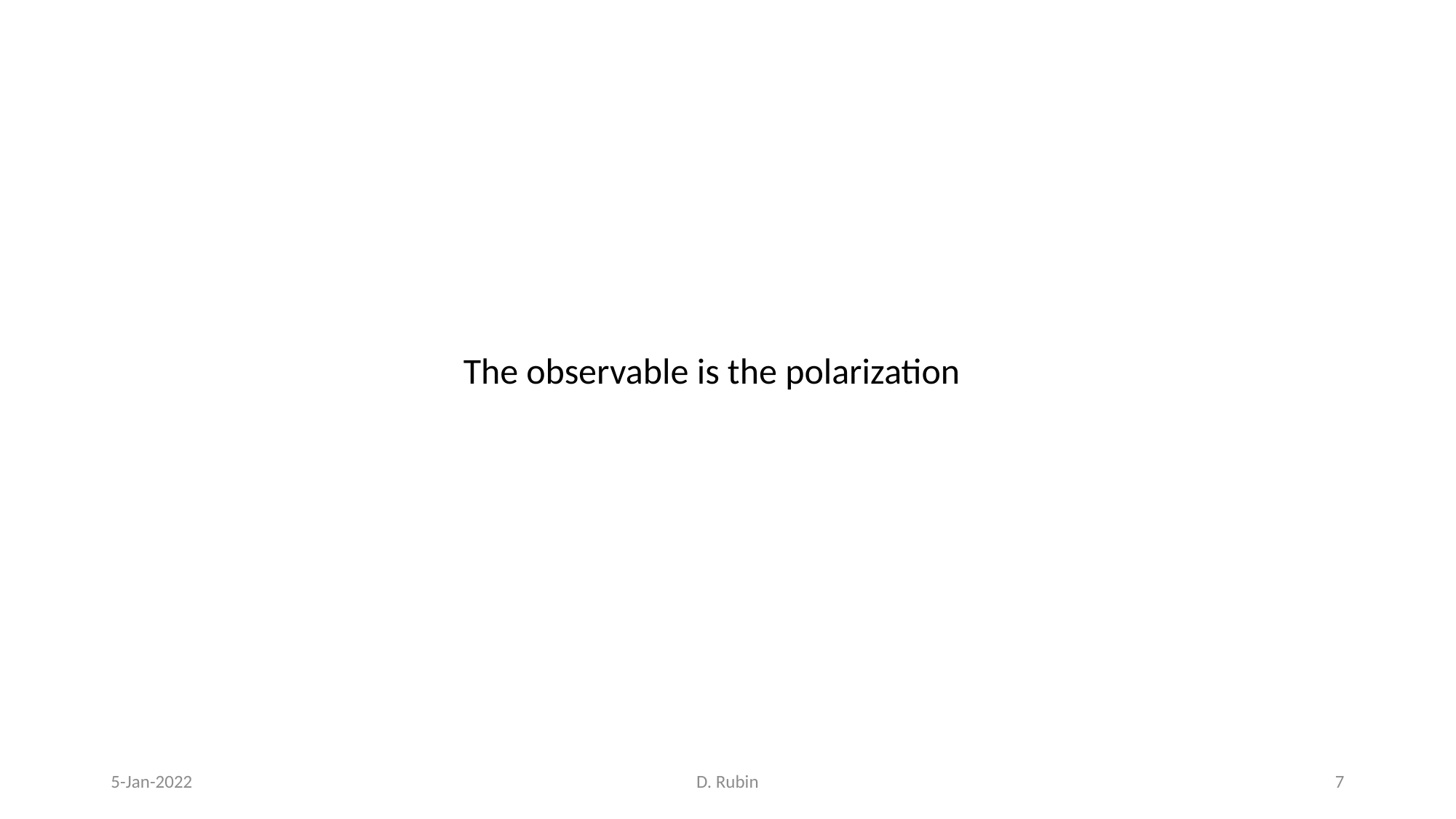

The observable is the polarization
5-Jan-2022
D. Rubin
7